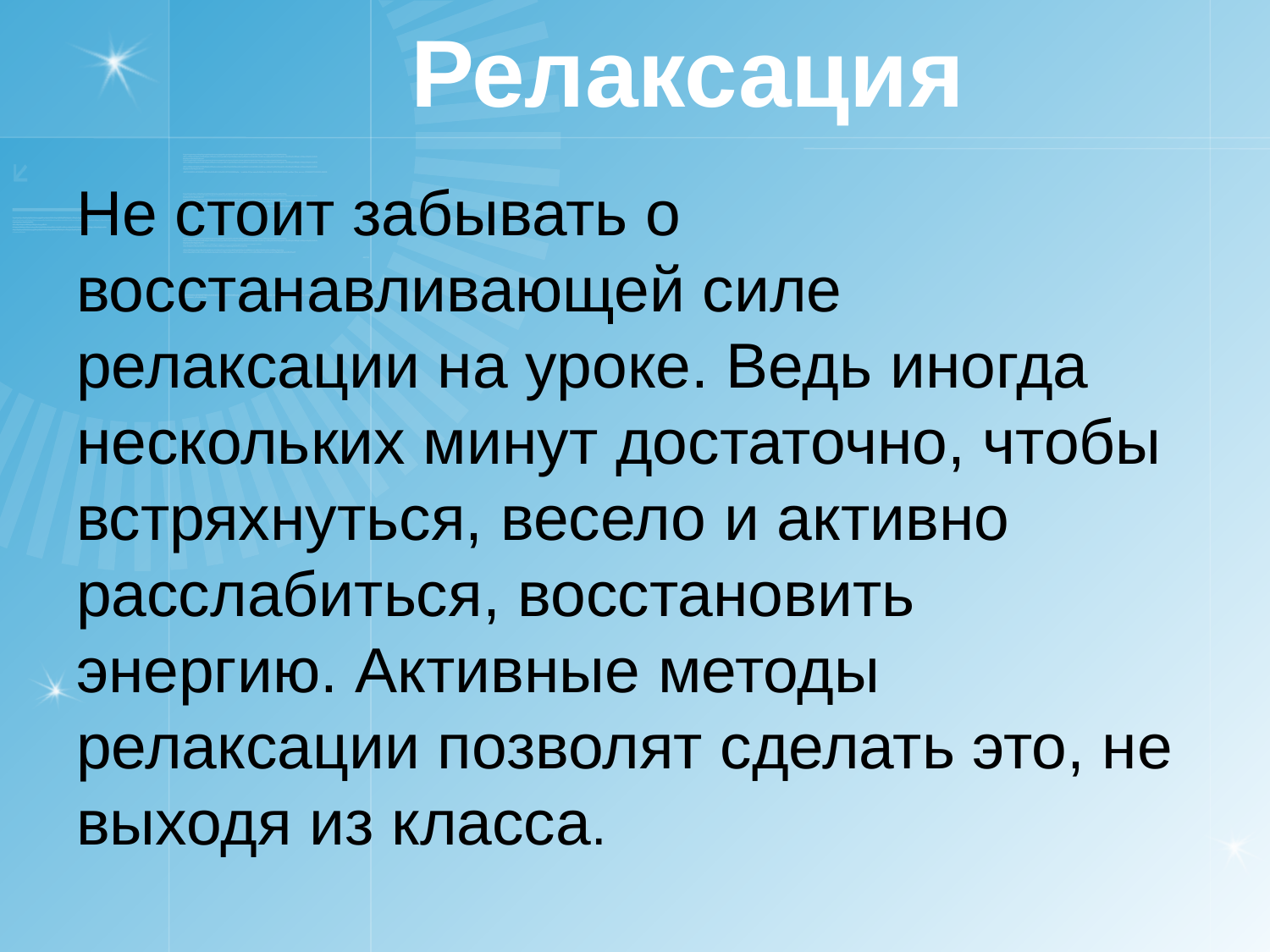

# Релаксация
Не стоит забывать о восстанавливающей силе релаксации на уроке. Ведь иногда нескольких минут достаточно, чтобы встряхнуться, весело и активно расслабиться, восстановить энергию. Активные методы релаксации позволят сделать это, не выходя из класса.